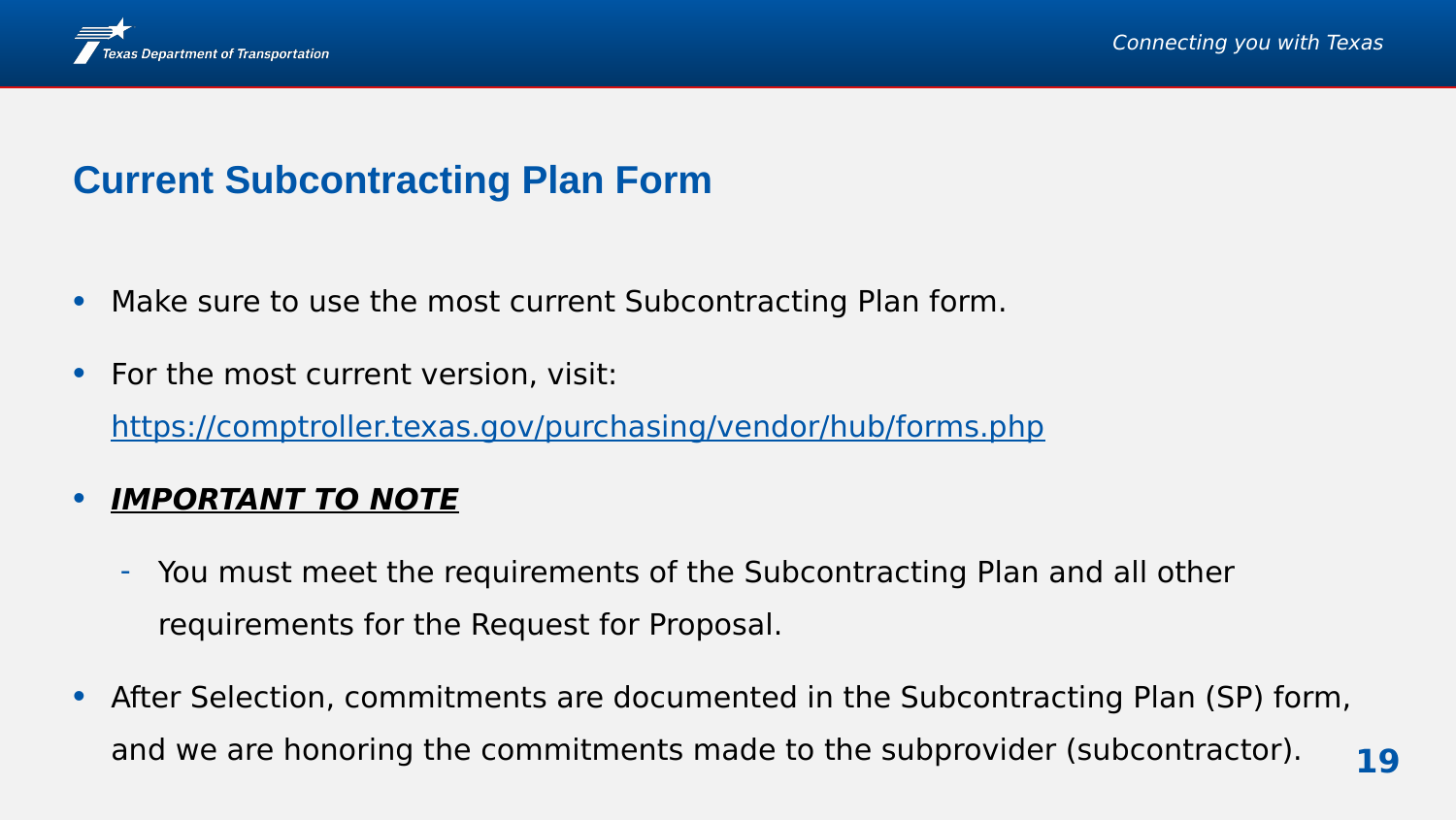

# Current Subcontracting Plan Form
Make sure to use the most current Subcontracting Plan form.
For the most current version, visit: https://comptroller.texas.gov/purchasing/vendor/hub/forms.php
IMPORTANT TO NOTE
You must meet the requirements of the Subcontracting Plan and all other requirements for the Request for Proposal.
After Selection, commitments are documented in the Subcontracting Plan (SP) form, and we are honoring the commitments made to the subprovider (subcontractor).

19